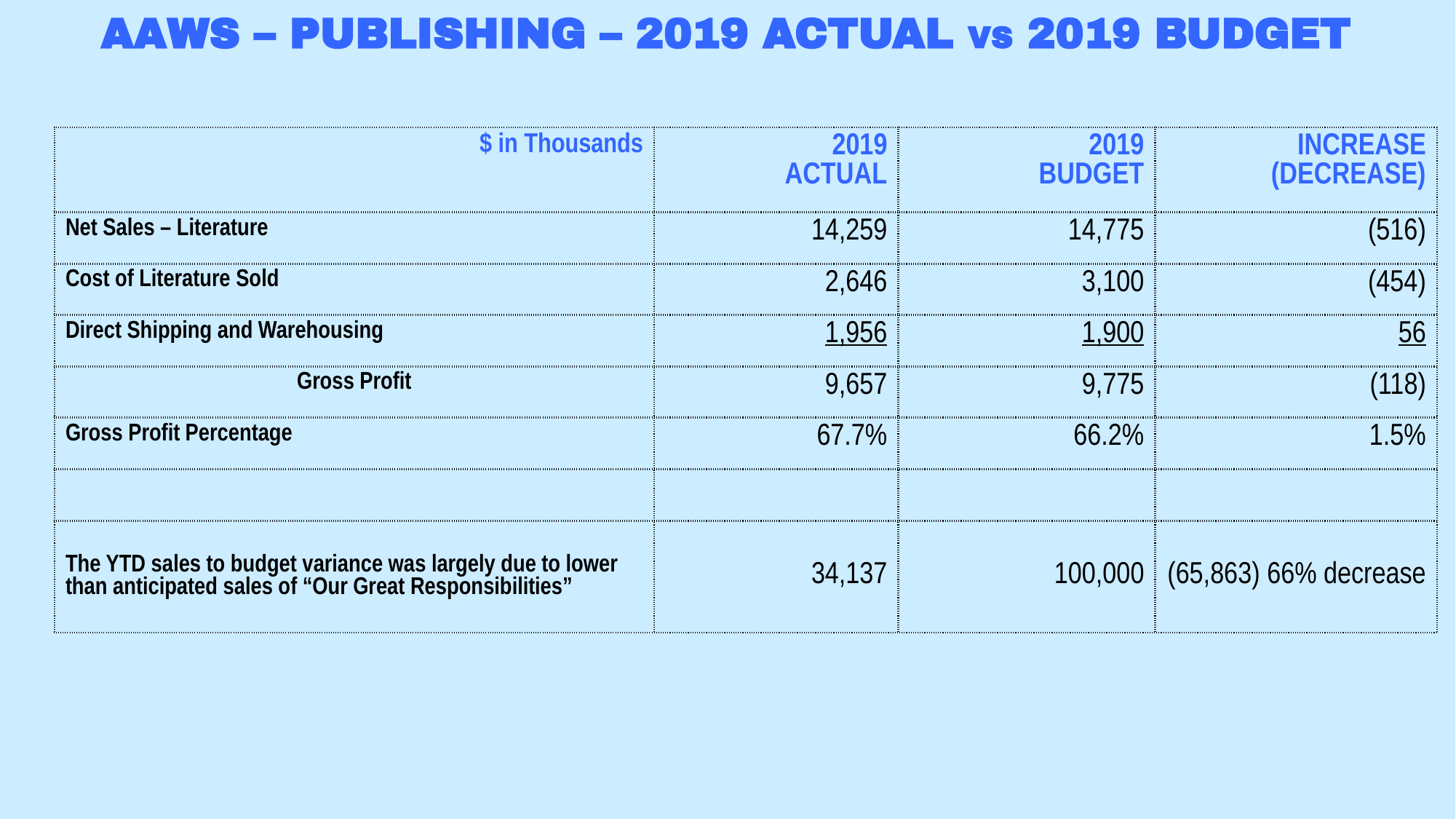

AAWS – PUBLISHING – 2019 ACTUAL VS 2019 BUDGET
| $ in Thousands | 2019 ACTUAL | 2019 BUDGET | INCREASE (DECREASE) |
| --- | --- | --- | --- |
| Net Sales – Literature | 14,259 | 14,775 | (516) |
| Cost of Literature Sold | 2,646 | 3,100 | (454) |
| Direct Shipping and Warehousing | 1,956 | 1,900 | 56 |
| Gross Profit | 9,657 | 9,775 | (118) |
| Gross Profit Percentage | 67.7% | 66.2% | 1.5% |
|  |  |  |  |
| The YTD sales to budget variance was largely due to lower than anticipated sales of “Our Great Responsibilities” | 34,137 | 100,000 | (65,863) 66% decrease |